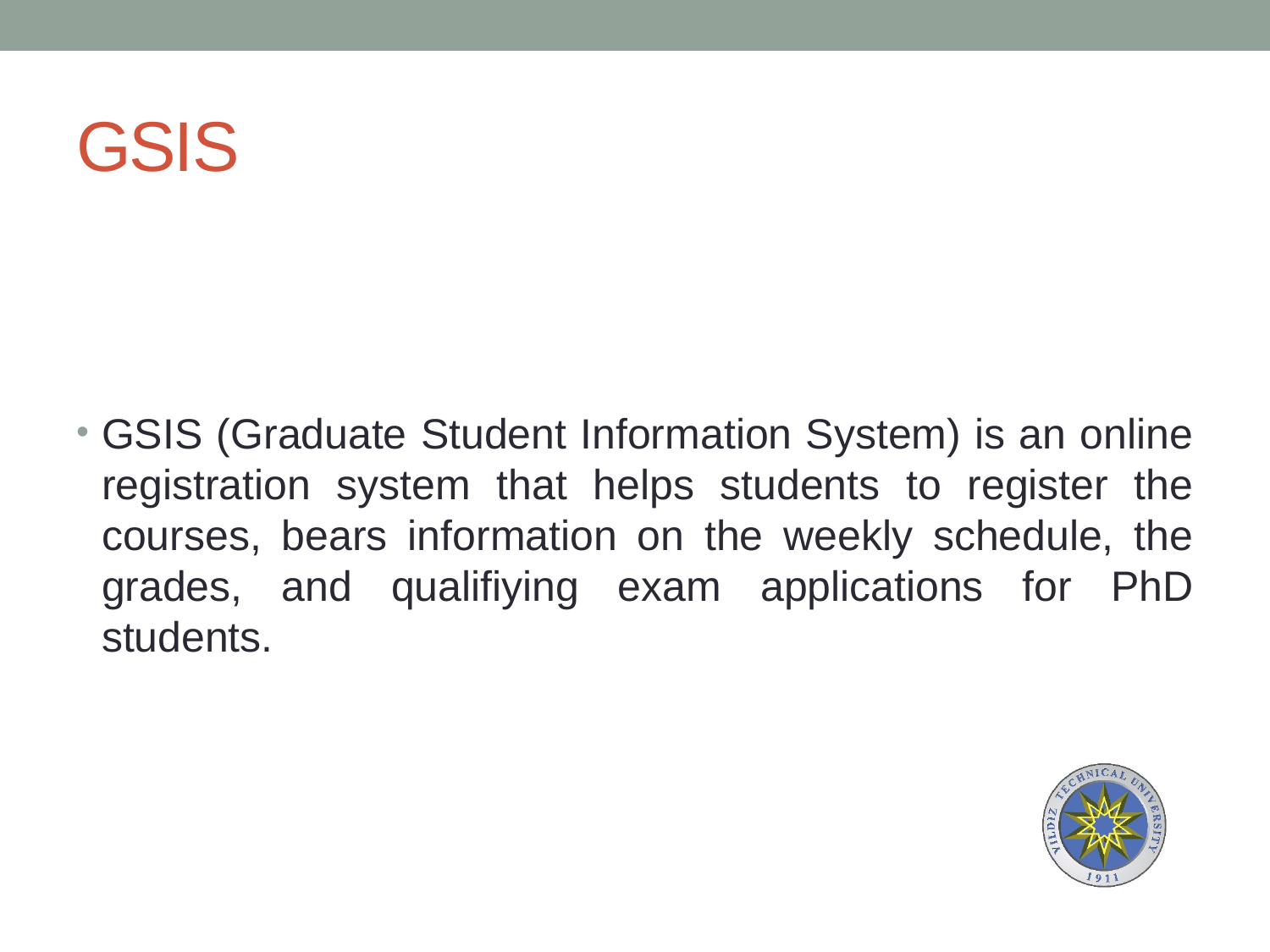

# GSIS

GSIS (Graduate Student Information System) is an online registration system that helps students to register the courses, bears information on the weekly schedule, the grades, and qualifiying exam applications for PhD students.